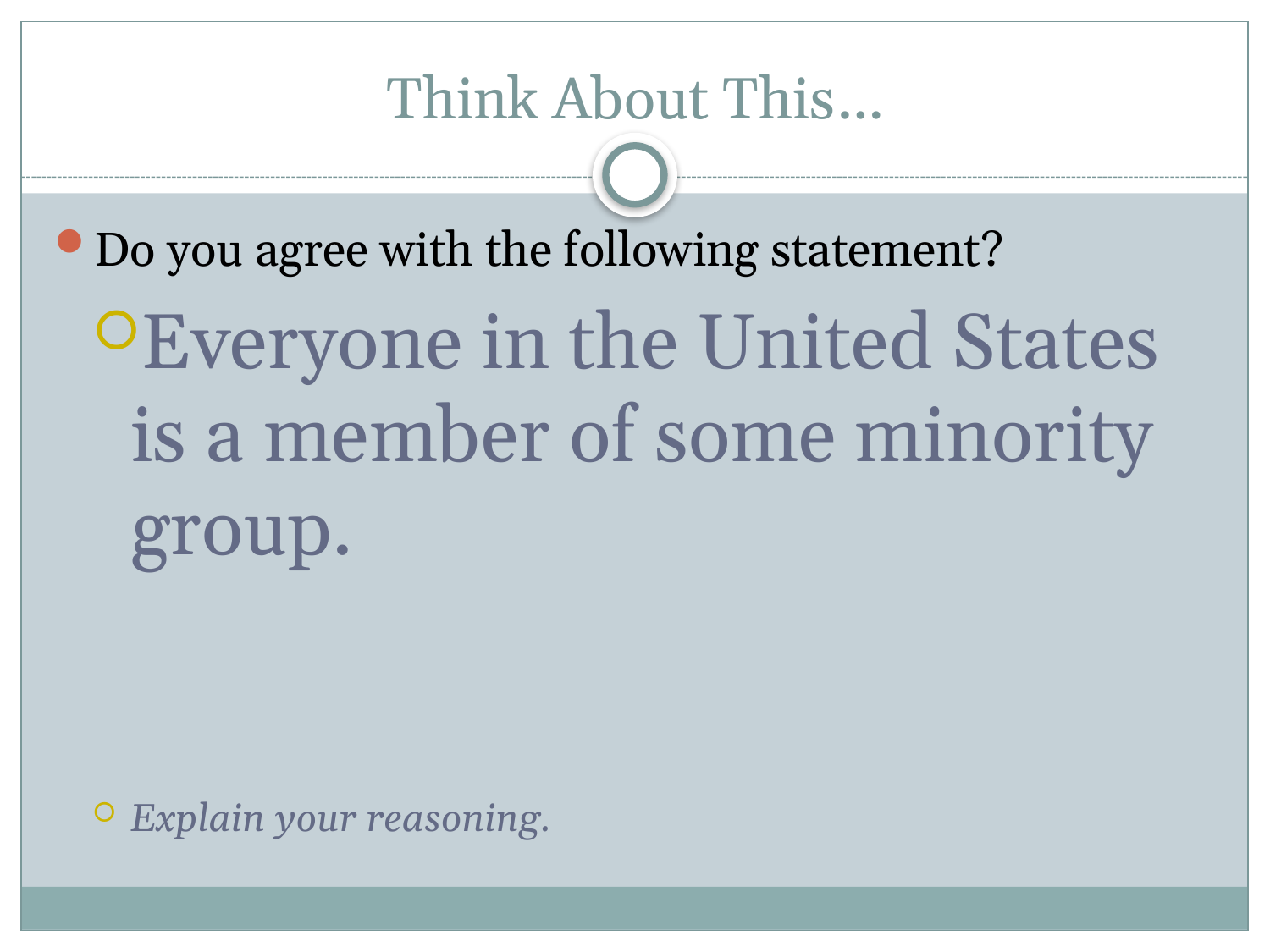

# Think About This…
Do you agree with the following statement?
Everyone in the United States is a member of some minority group.

Explain your reasoning.